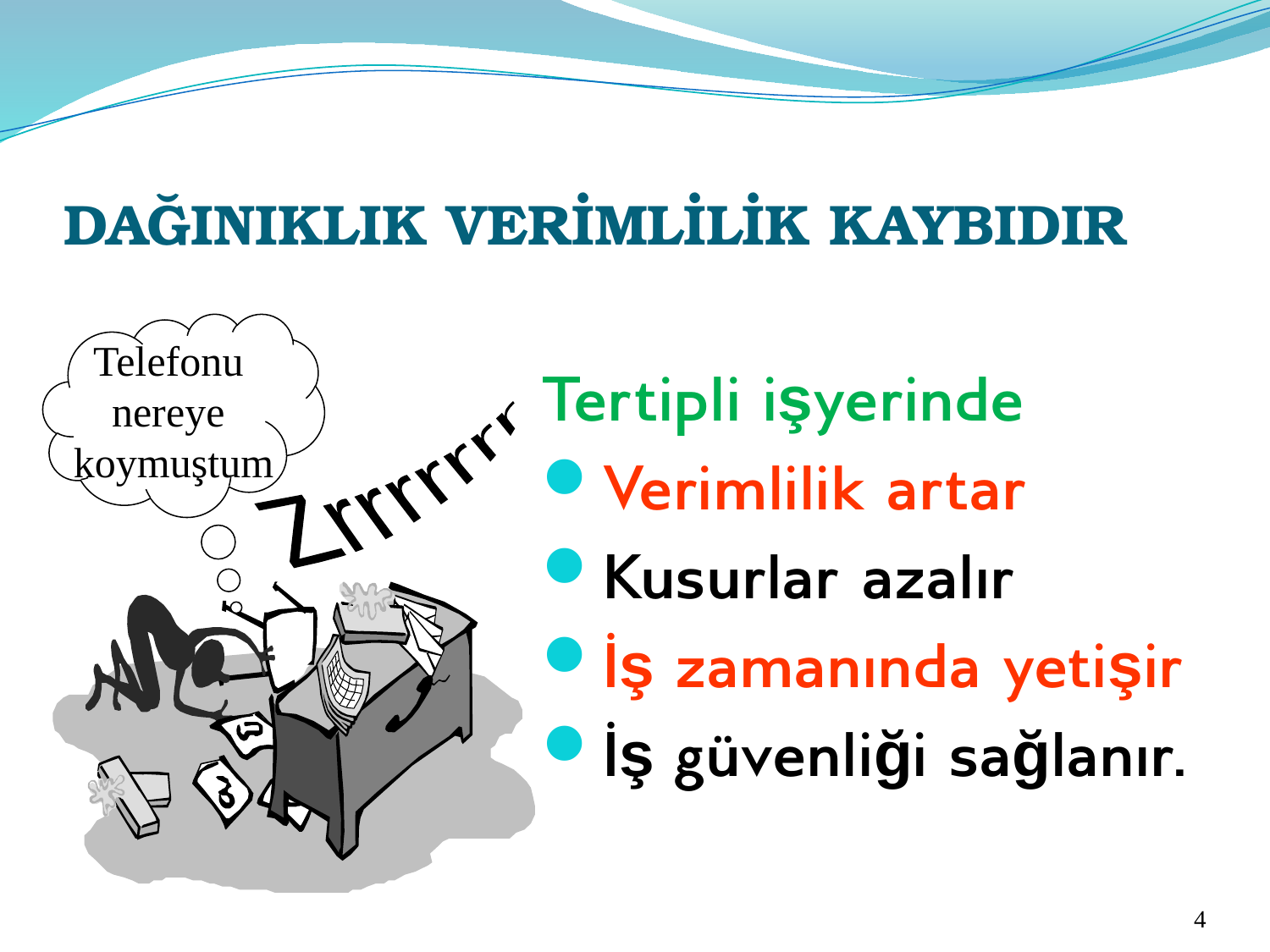

# DAĞINIKLIK VERİMLİLİK KAYBIDIR
Telefonu
nereye
koymuştum
Tertipli işyerinde
Verimlilik artar
Kusurlar azalır
İş zamanında yetişir
İş güvenliği sağlanır.
Zrrrrrrr

4